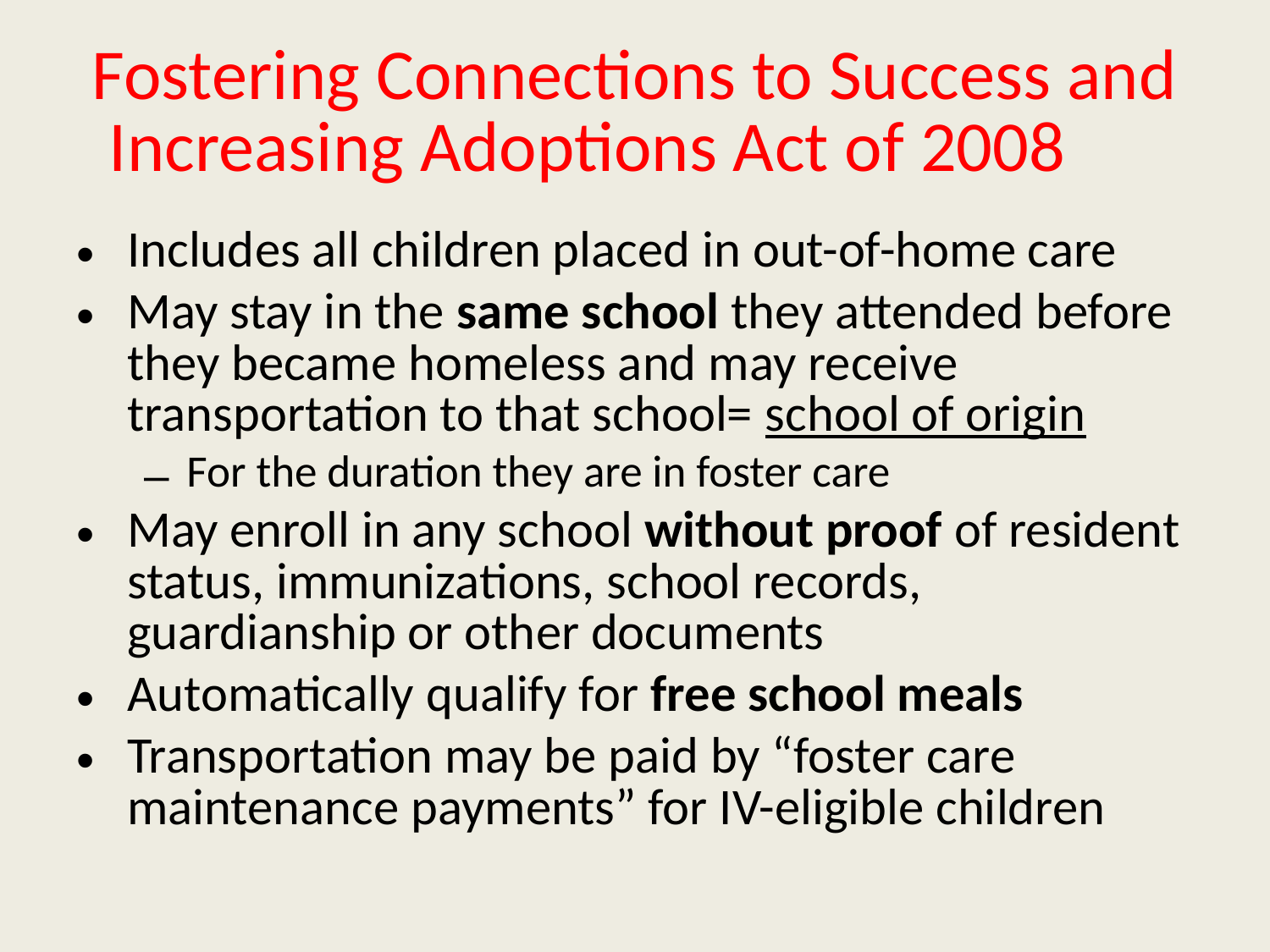

# Fostering Connections to Success and Increasing Adoptions Act of 2008
Includes all children placed in out-of-home care
May stay in the same school they attended before they became homeless and may receive transportation to that school= school of origin
For the duration they are in foster care
May enroll in any school without proof of resident status, immunizations, school records, guardianship or other documents
Automatically qualify for free school meals
Transportation may be paid by “foster care maintenance payments” for IV-eligible children